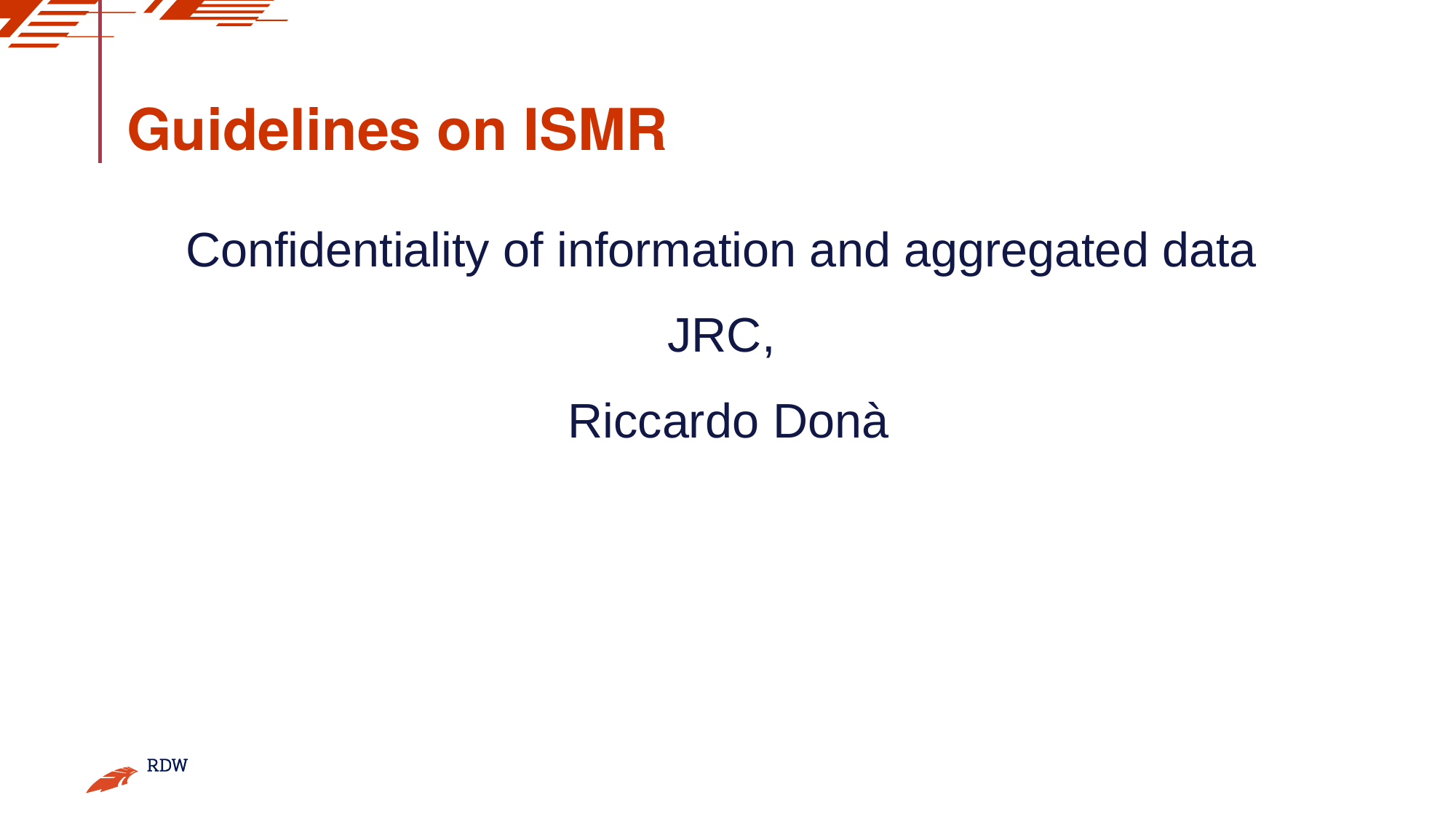

# Guidelines on ISMR
Confidentiality of information and aggregated data
JRC,
Riccardo Donà